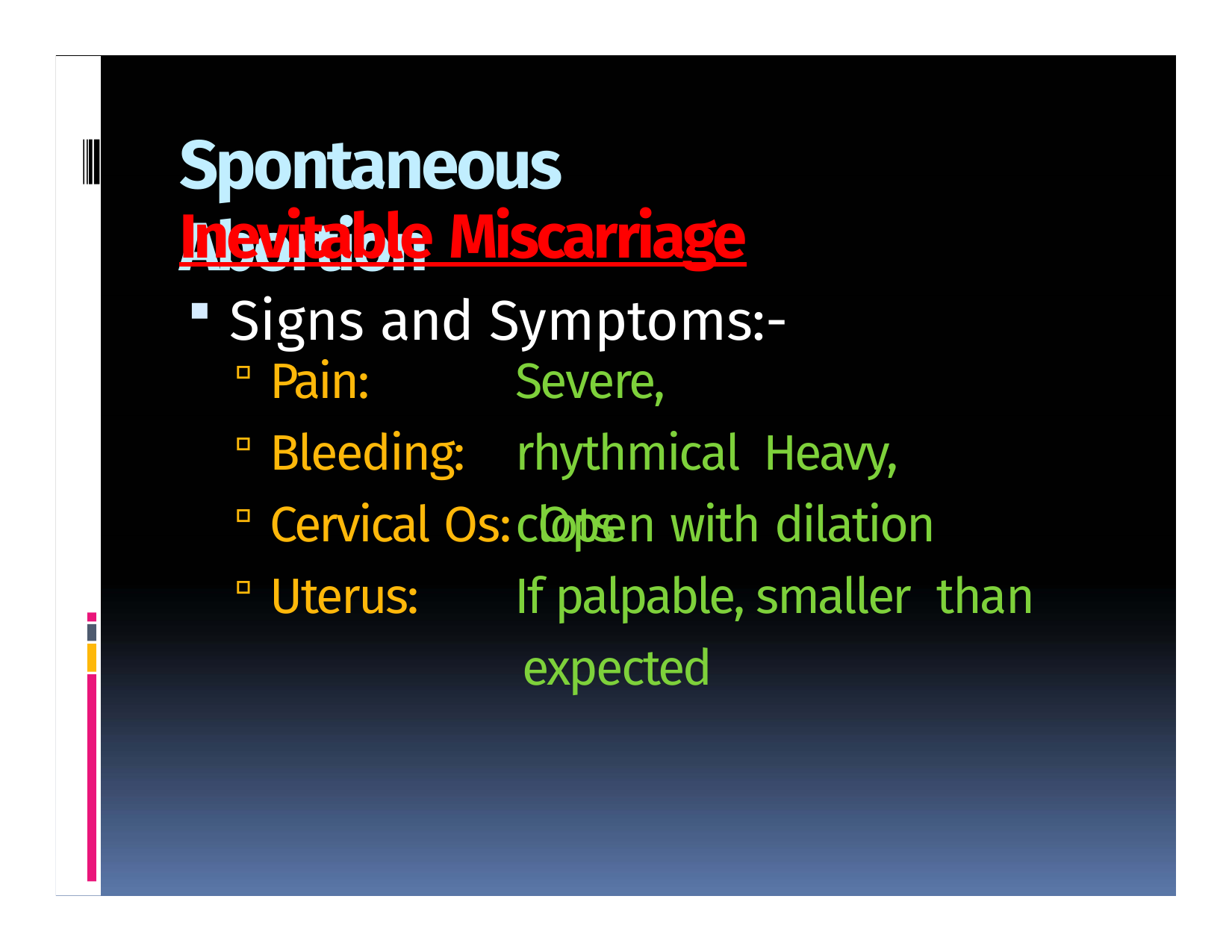

# Spontaneous Abortion
Inevitable Miscarriage
Signs and Symptoms:-
Pain:
Bleeding:
Severe, rhythmical  Heavy, clots
Cervical Os:  Open with dilation
If palpable, smaller  than  expected
Uterus: